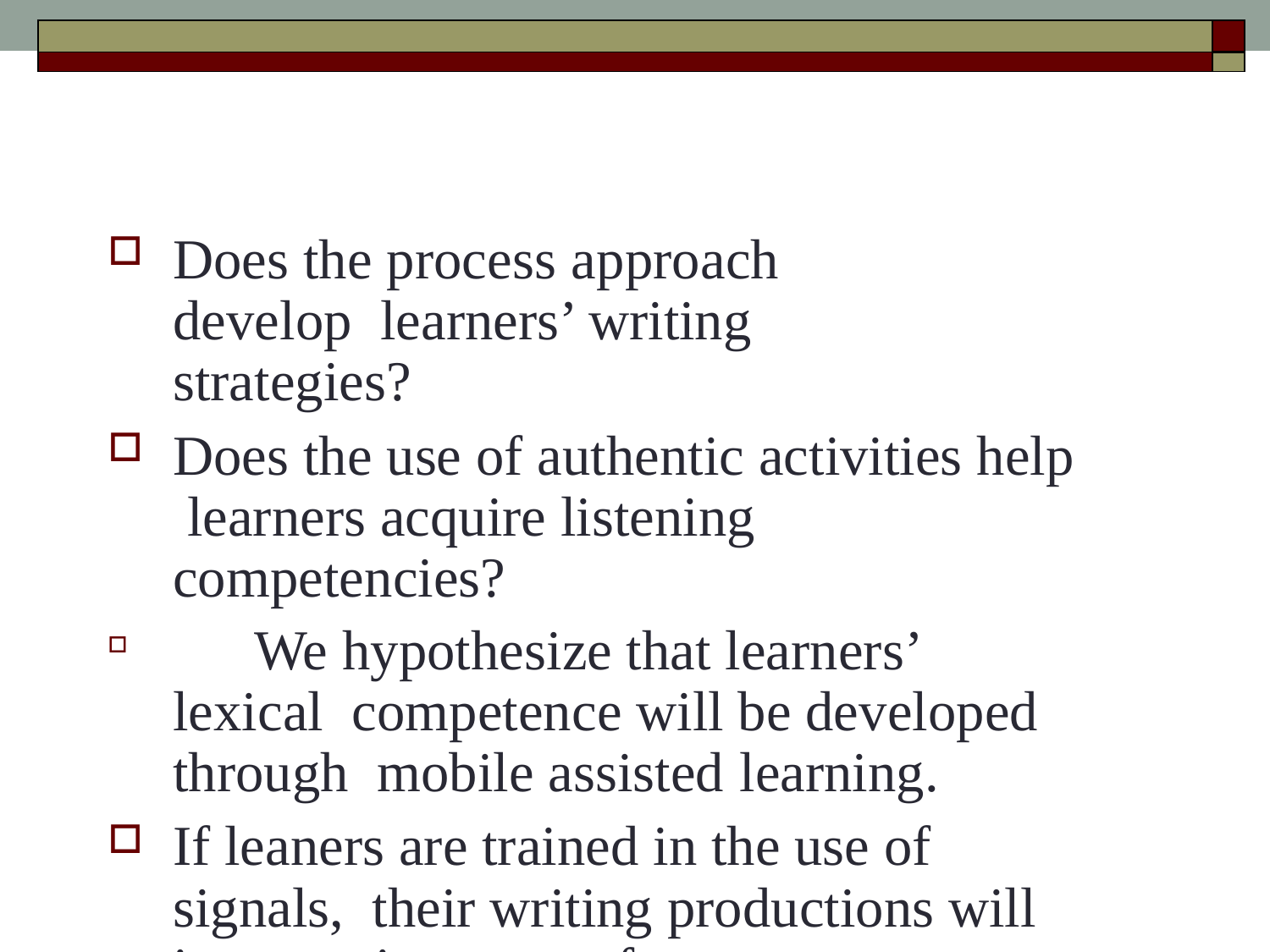

|  |  |
| --- | --- |
|  |  |
Does the process approach develop  learners’ writing strategies?
Does the use of authentic activities help  learners acquire listening competencies?
	We hypothesize that learners’ lexical  competence will be developed through  mobile assisted learning.
If leaners are trained in the use of signals,  their writing productions will improve in  terms of accuracy.